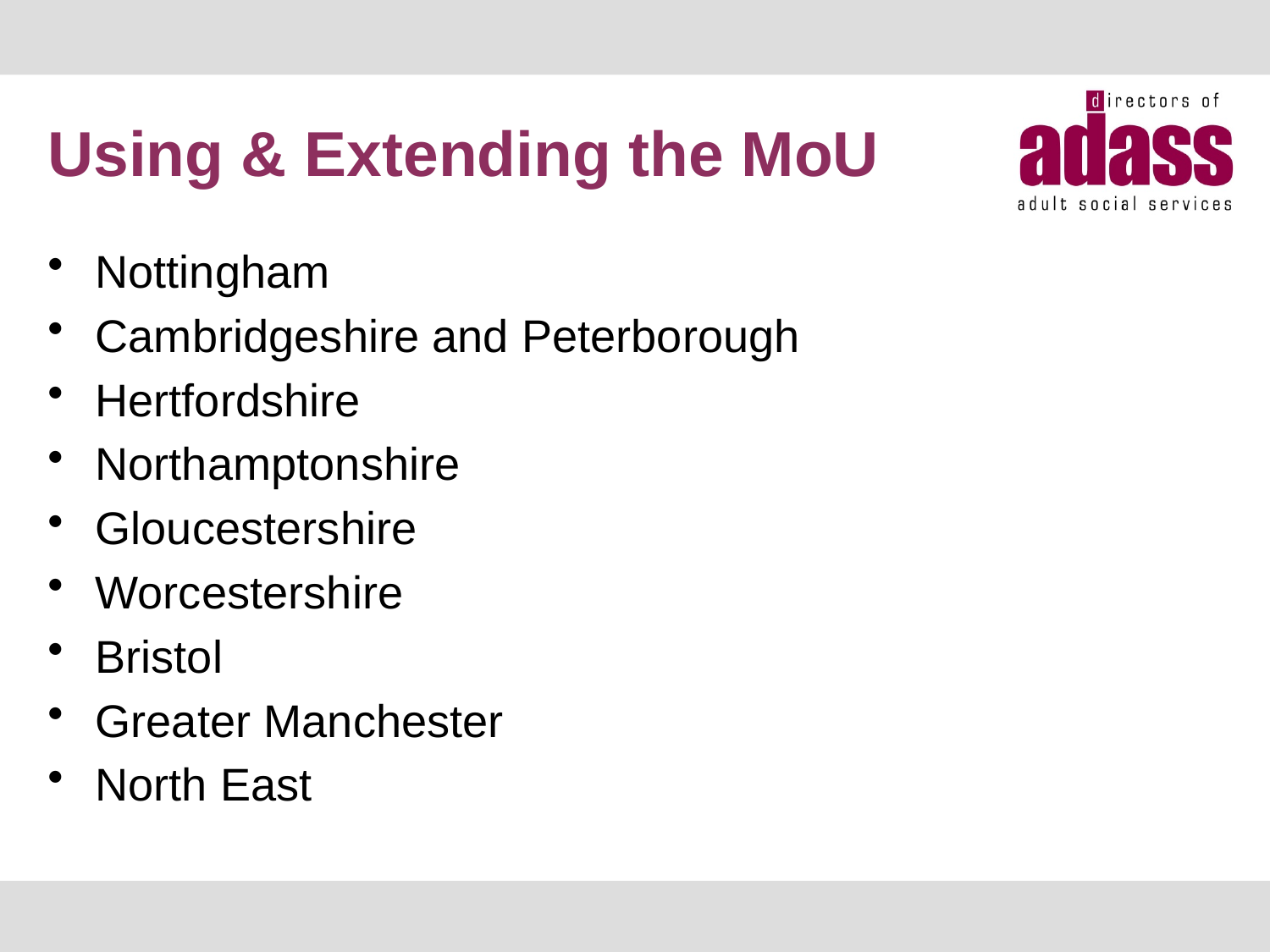

# Using & Extending the MoU
Nottingham
Cambridgeshire and Peterborough
Hertfordshire
Northamptonshire
Gloucestershire
Worcestershire
Bristol
Greater Manchester
North East